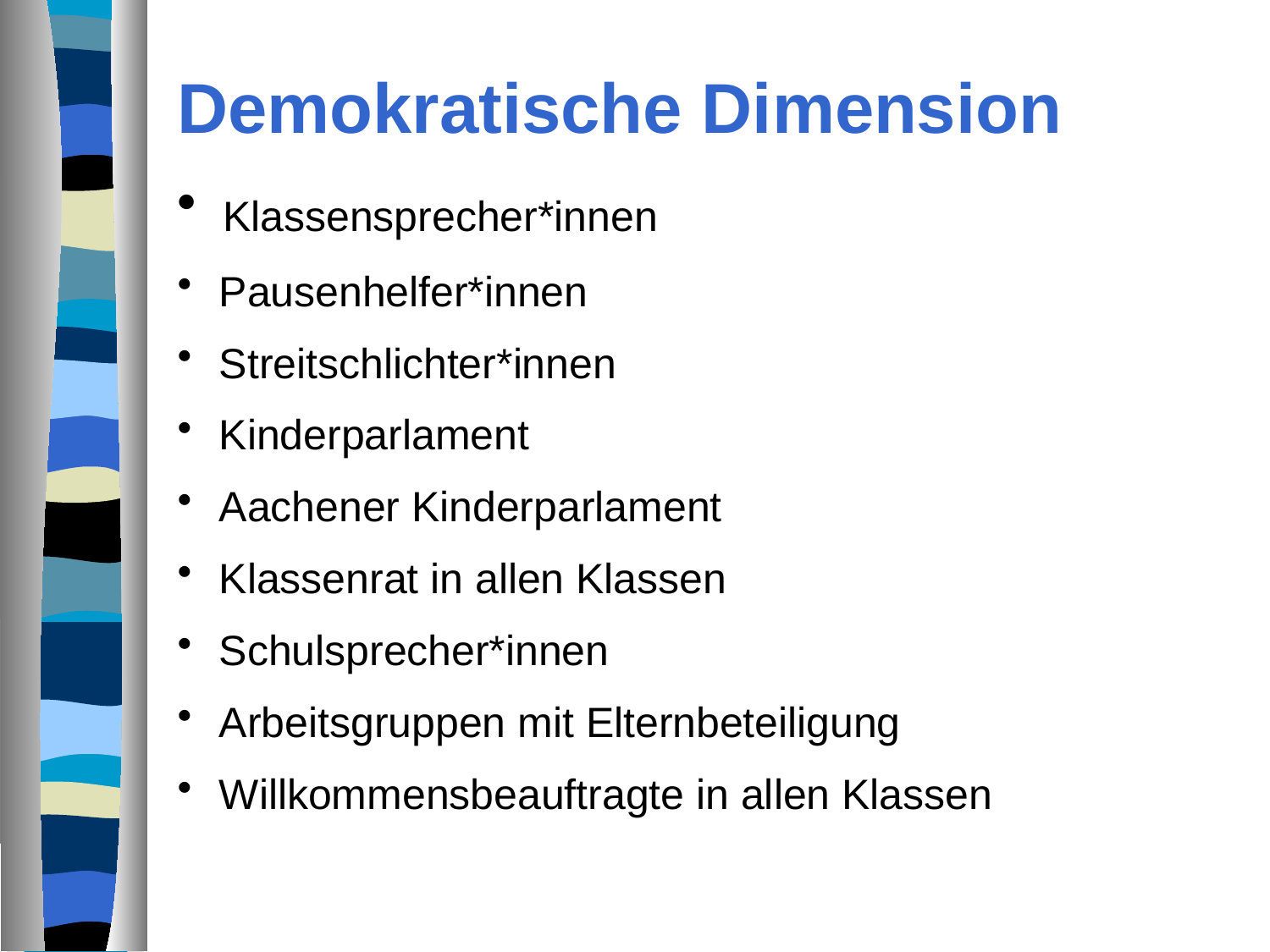

Demokratische Dimension
 Klassensprecher*innen
 Pausenhelfer*innen
 Streitschlichter*innen
 Kinderparlament
 Aachener Kinderparlament
 Klassenrat in allen Klassen
 Schulsprecher*innen
 Arbeitsgruppen mit Elternbeteiligung
 Willkommensbeauftragte in allen Klassen